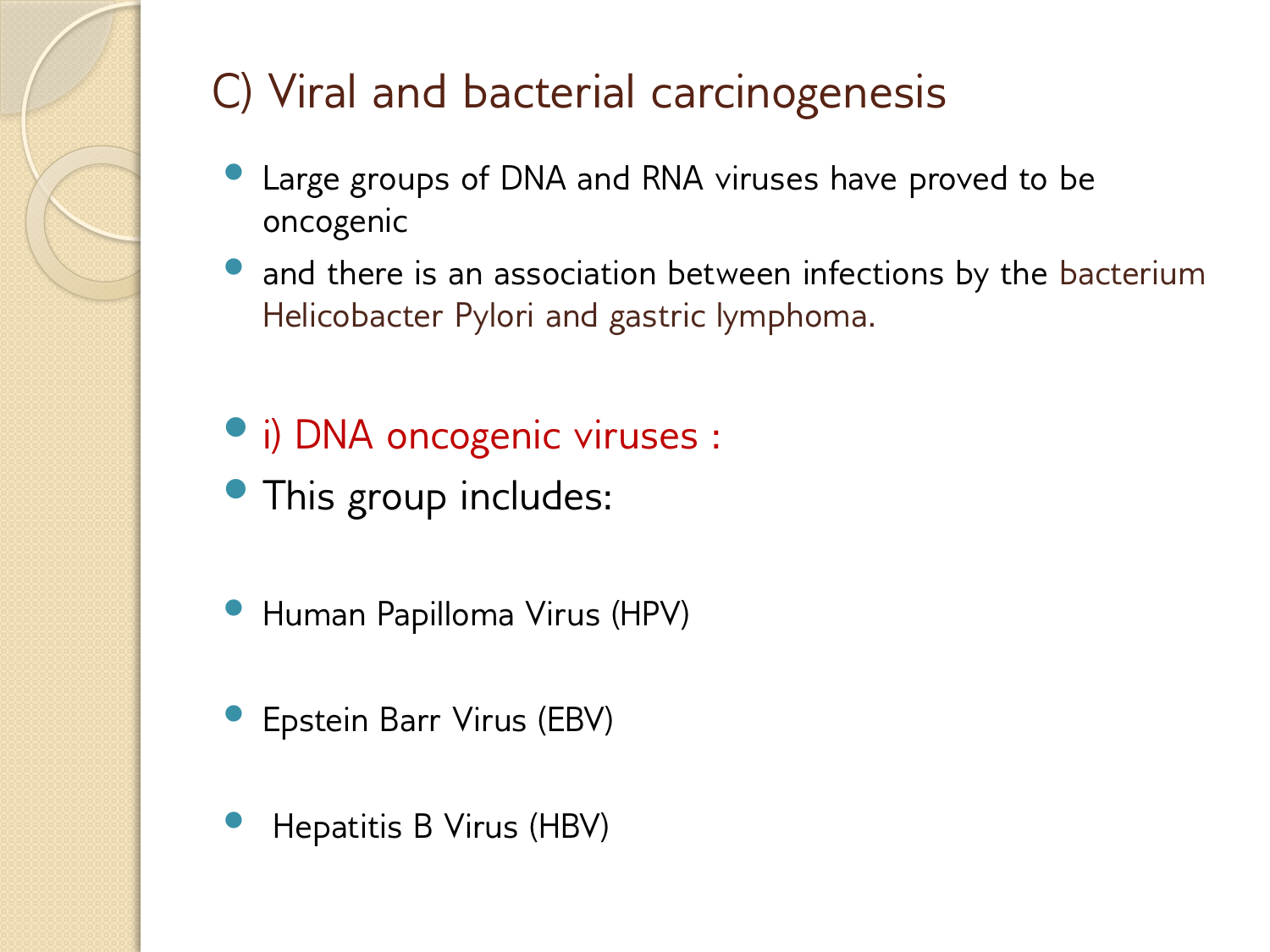

# C) Viral and bacterial carcinogenesis
Large groups of DNA and RNA viruses have proved to be oncogenic
and there is an association between infections by the bacterium Helicobacter Pylori and gastric lymphoma.

i) DNA oncogenic viruses :
This group includes:

Human Papilloma Virus (HPV)

Epstein Barr Virus (EBV)

 Hepatitis B Virus (HBV)